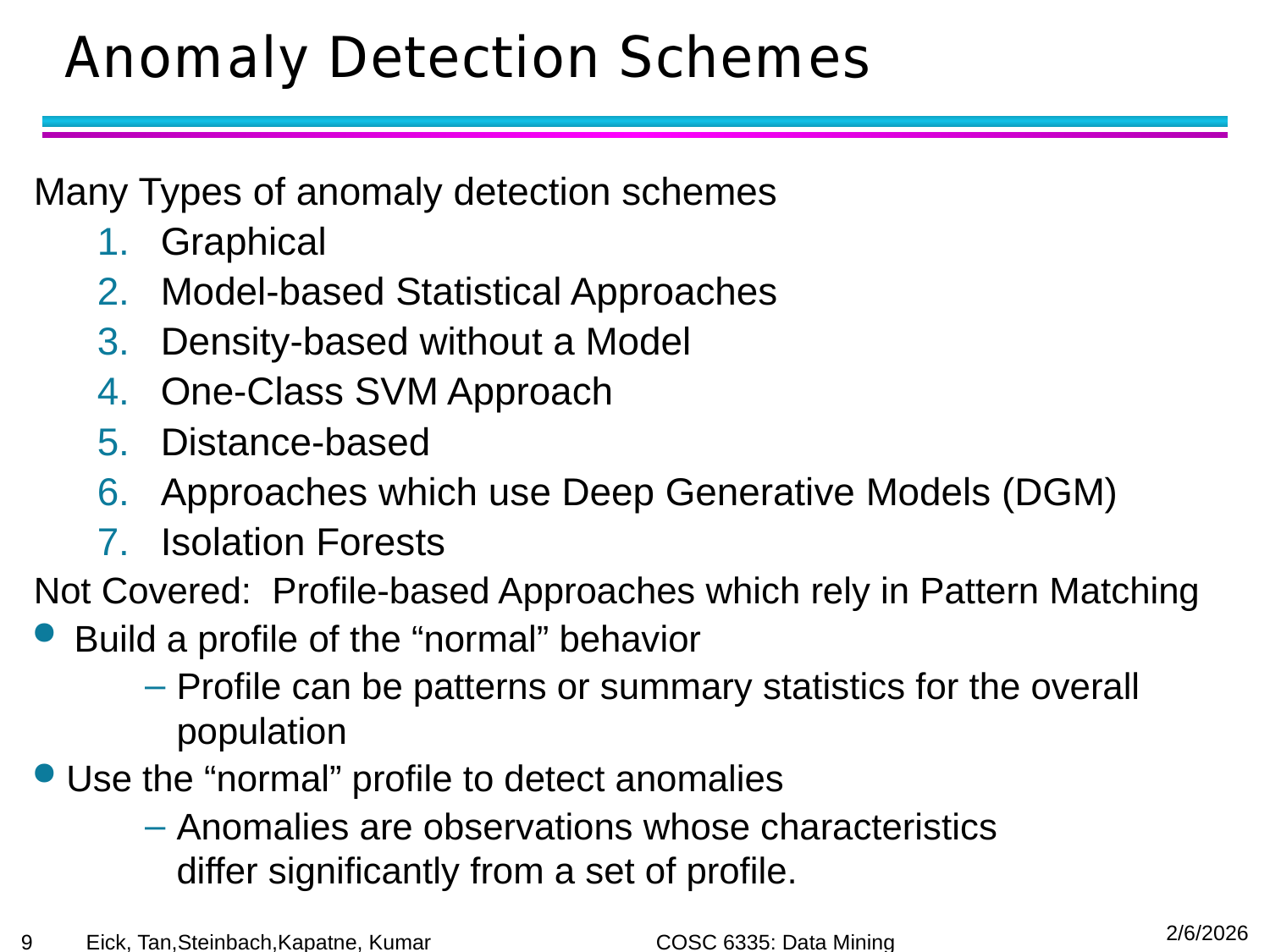

# Anomaly Detection Schemes
Many Types of anomaly detection schemes
Graphical
Model-based Statistical Approaches
Density-based without a Model
One-Class SVM Approach
Distance-based
Approaches which use Deep Generative Models (DGM)
Isolation Forests
Not Covered:  Profile-based Approaches which rely in Pattern Matching
Build a profile of the “normal” behavior
Profile can be patterns or summary statistics for the overall population
Use the “normal” profile to detect anomalies
Anomalies are observations whose characteristics
differ significantly from a set of profile.